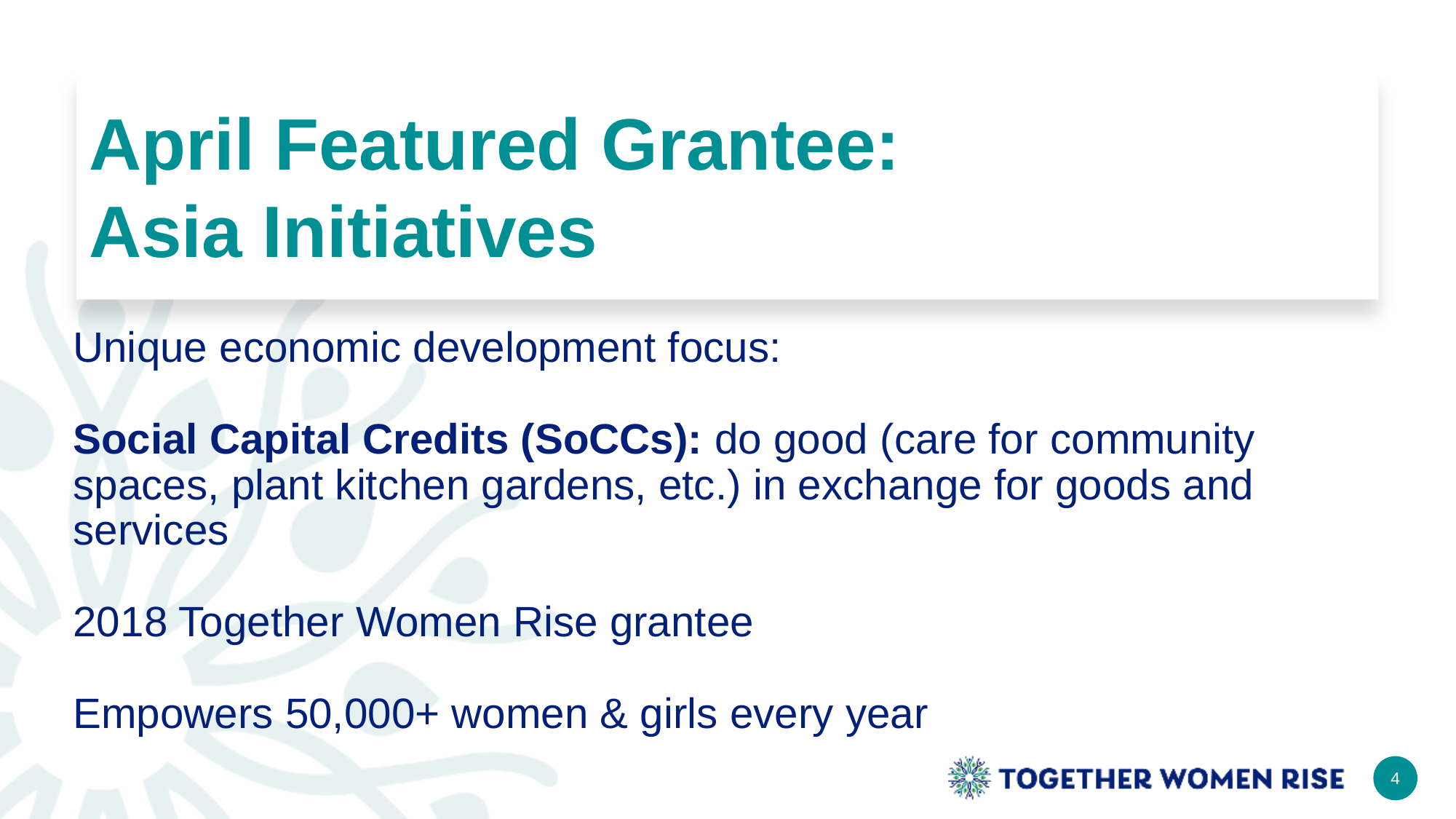

April Featured Grantee: ​
Asia Initiatives
Unique economic development focus:

Social Capital Credits (SoCCs): do good (care for community spaces, plant kitchen gardens, etc.) in exchange for goods and services

2018 Together Women Rise grantee

Empowers 50,000+ women & girls every year

4